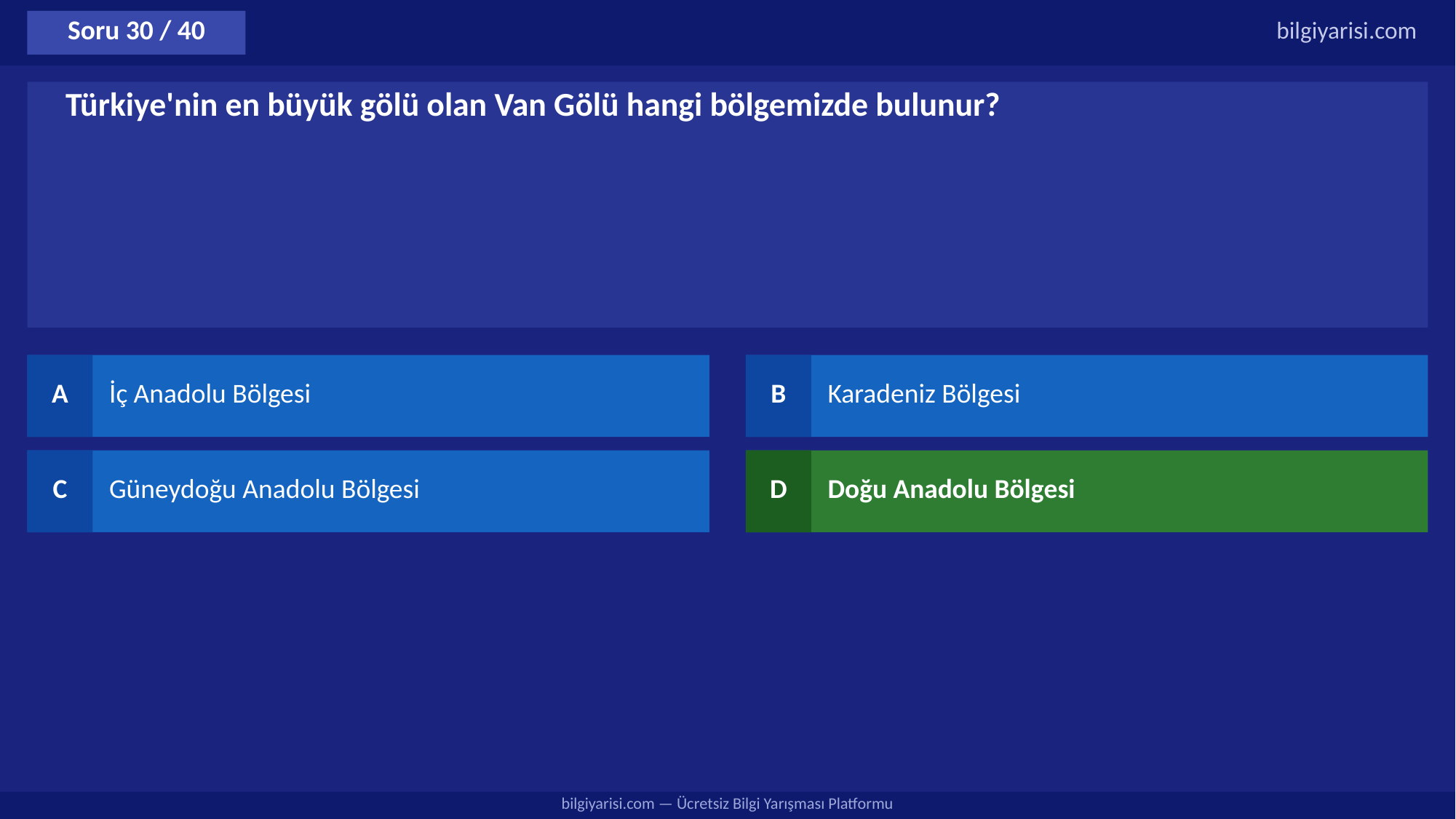

Soru 30 / 40
bilgiyarisi.com

Türkiye'nin en büyük gölü olan Van Gölü hangi bölgemizde bulunur?

A
İç Anadolu Bölgesi

B
Karadeniz Bölgesi

C
Güneydoğu Anadolu Bölgesi

D
Doğu Anadolu Bölgesi
bilgiyarisi.com — Ücretsiz Bilgi Yarışması Platformu